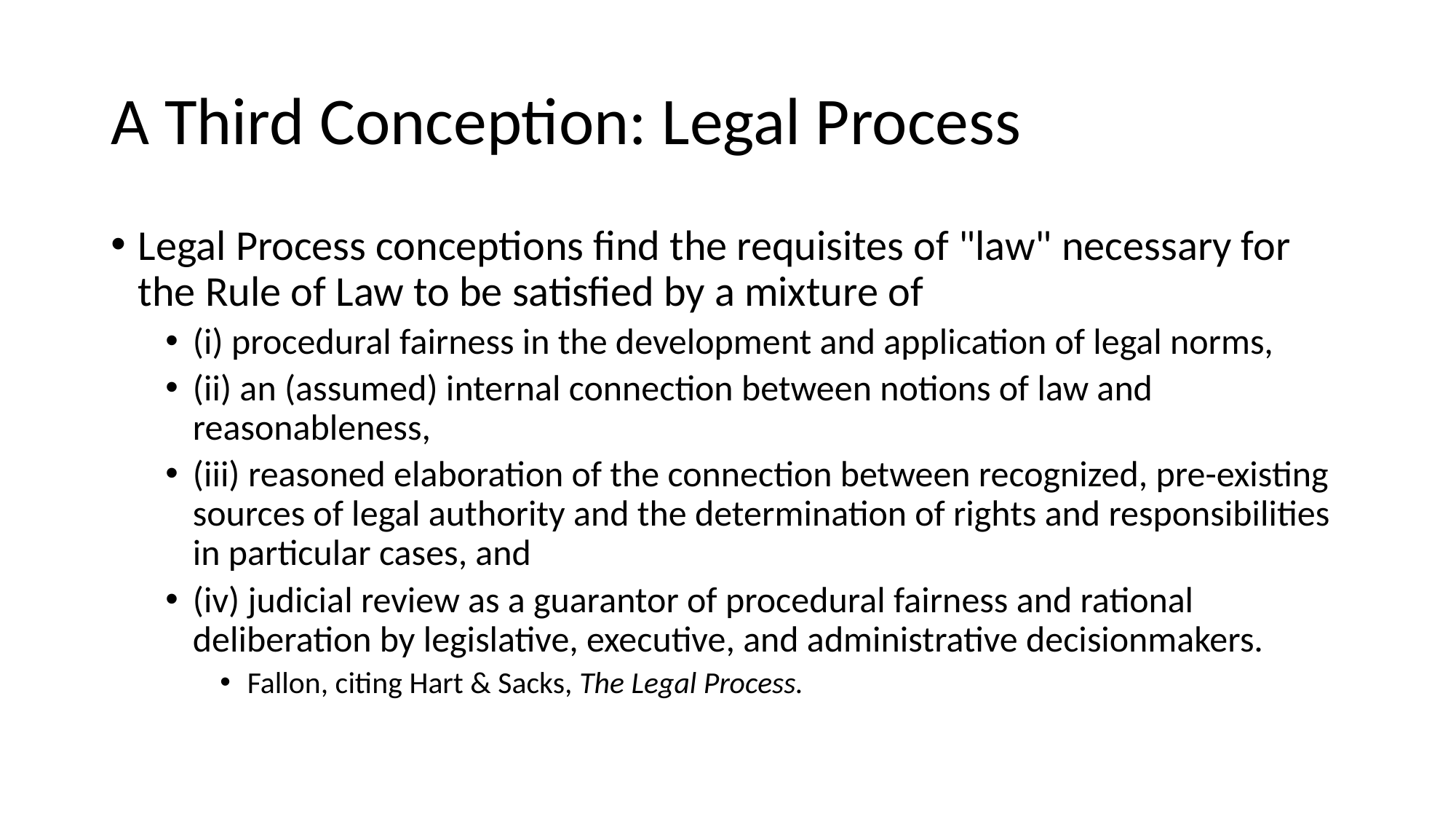

# A Third Conception: Legal Process
Legal Process conceptions find the requisites of "law" necessary for the Rule of Law to be satisfied by a mixture of
(i) procedural fairness in the development and application of legal norms,
(ii) an (assumed) internal connection between notions of law and reasonableness,
(iii) reasoned elaboration of the connection between recognized, pre-existing sources of legal authority and the determination of rights and responsibilities in particular cases, and
(iv) judicial review as a guarantor of procedural fairness and rational deliberation by legislative, executive, and administrative decisionmakers.
Fallon, citing Hart & Sacks, The Legal Process.